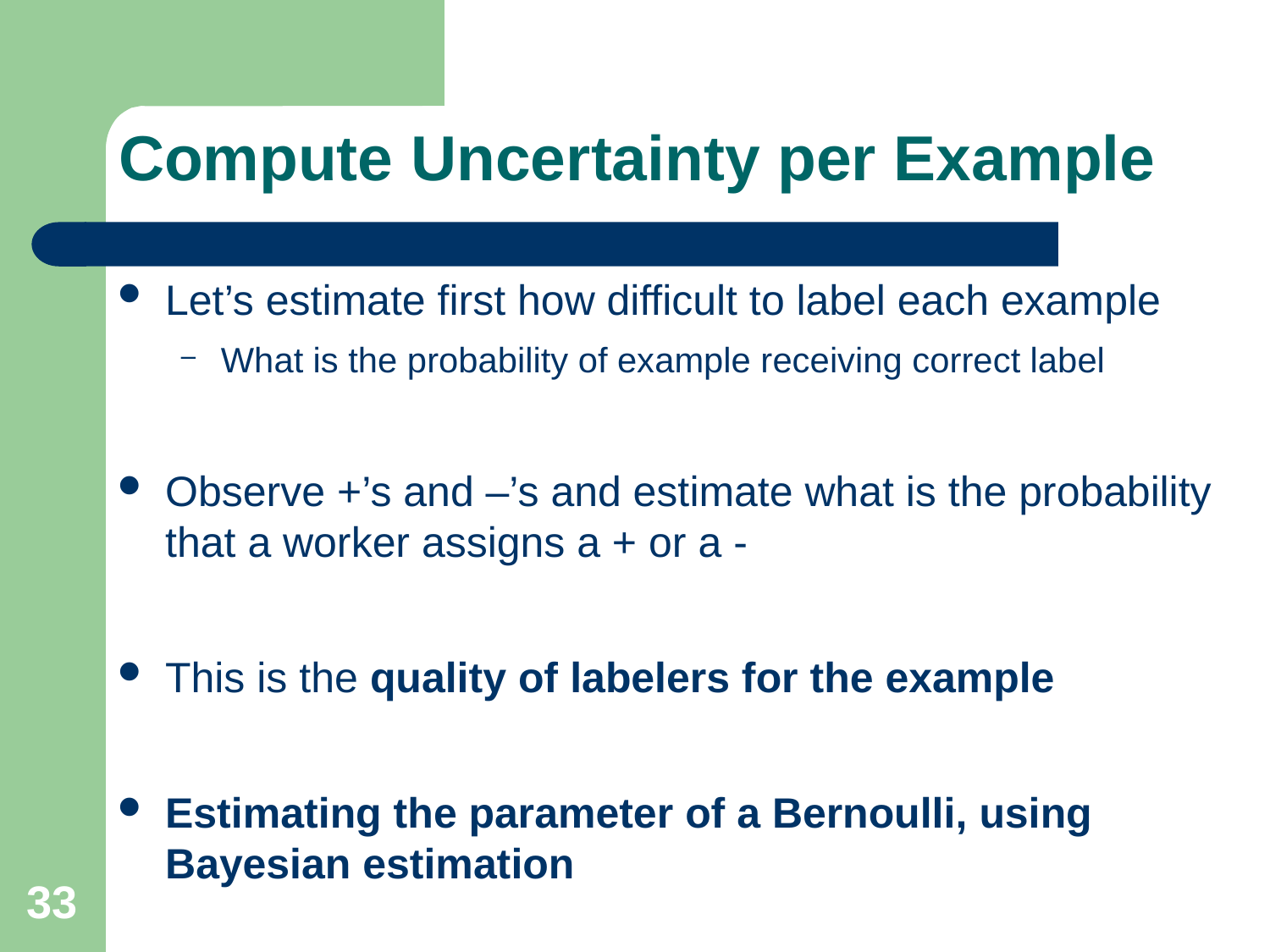

# Compute Uncertainty per Example
Let’s estimate first how difficult to label each example
What is the probability of example receiving correct label

Observe +’s and –’s and estimate what is the probability that a worker assigns a + or a -

This is the quality of labelers for the example

Estimating the parameter of a Bernoulli, using Bayesian estimation
33